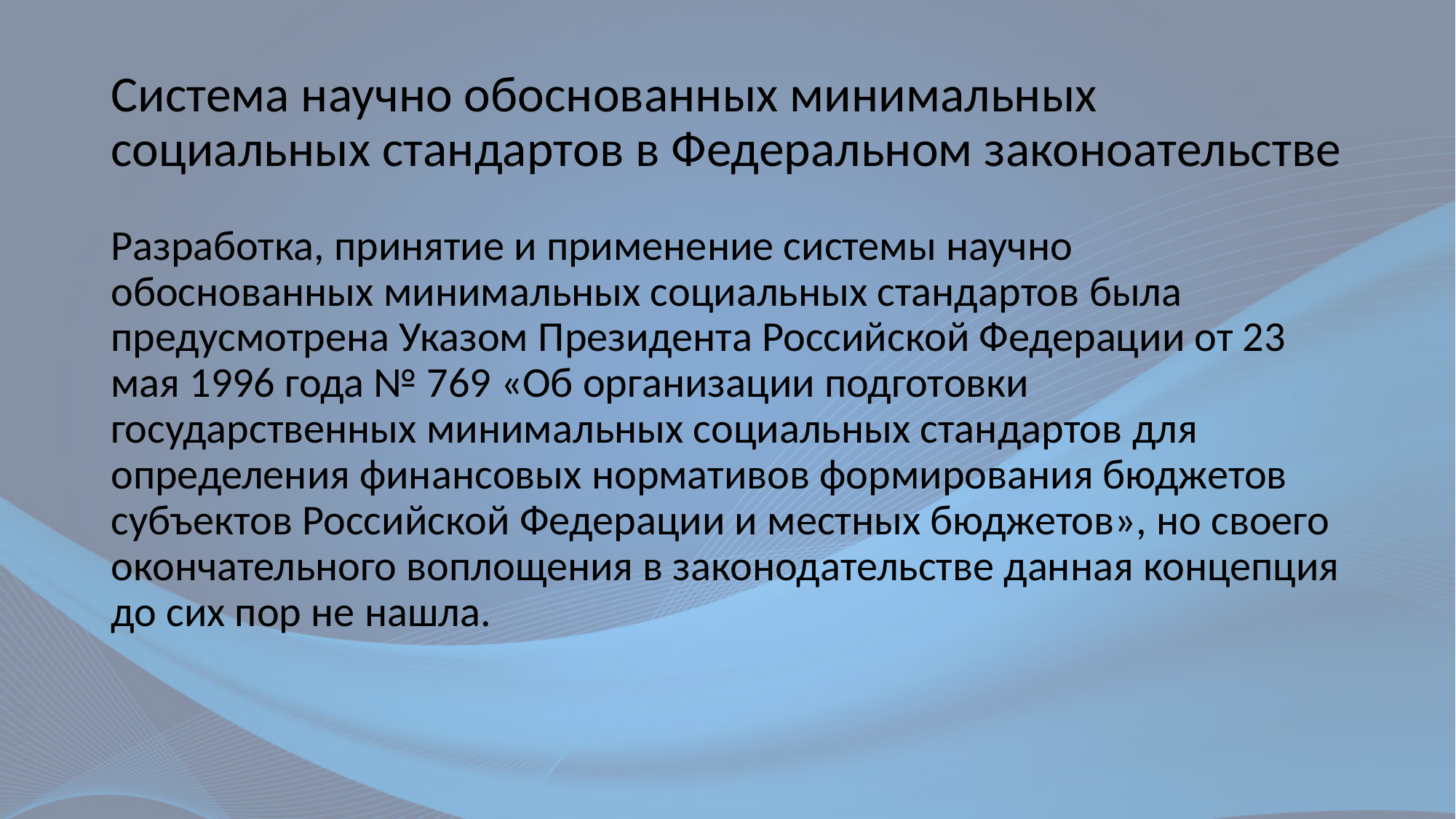

# Система научно обоснованных минимальных социальных стандартов в Федеральном законоательстве
Разработка, принятие и применение системы научно обоснованных минимальных социальных стандартов была предусмотрена Указом Президента Российской Федерации от 23 мая 1996 года № 769 «Об организации подготовки государственных минимальных социальных стандартов для определения финансовых нормативов формирования бюджетов субъектов Российской Федерации и местных бюджетов», но своего окончательного воплощения в законодательстве данная концепция до сих пор не нашла.